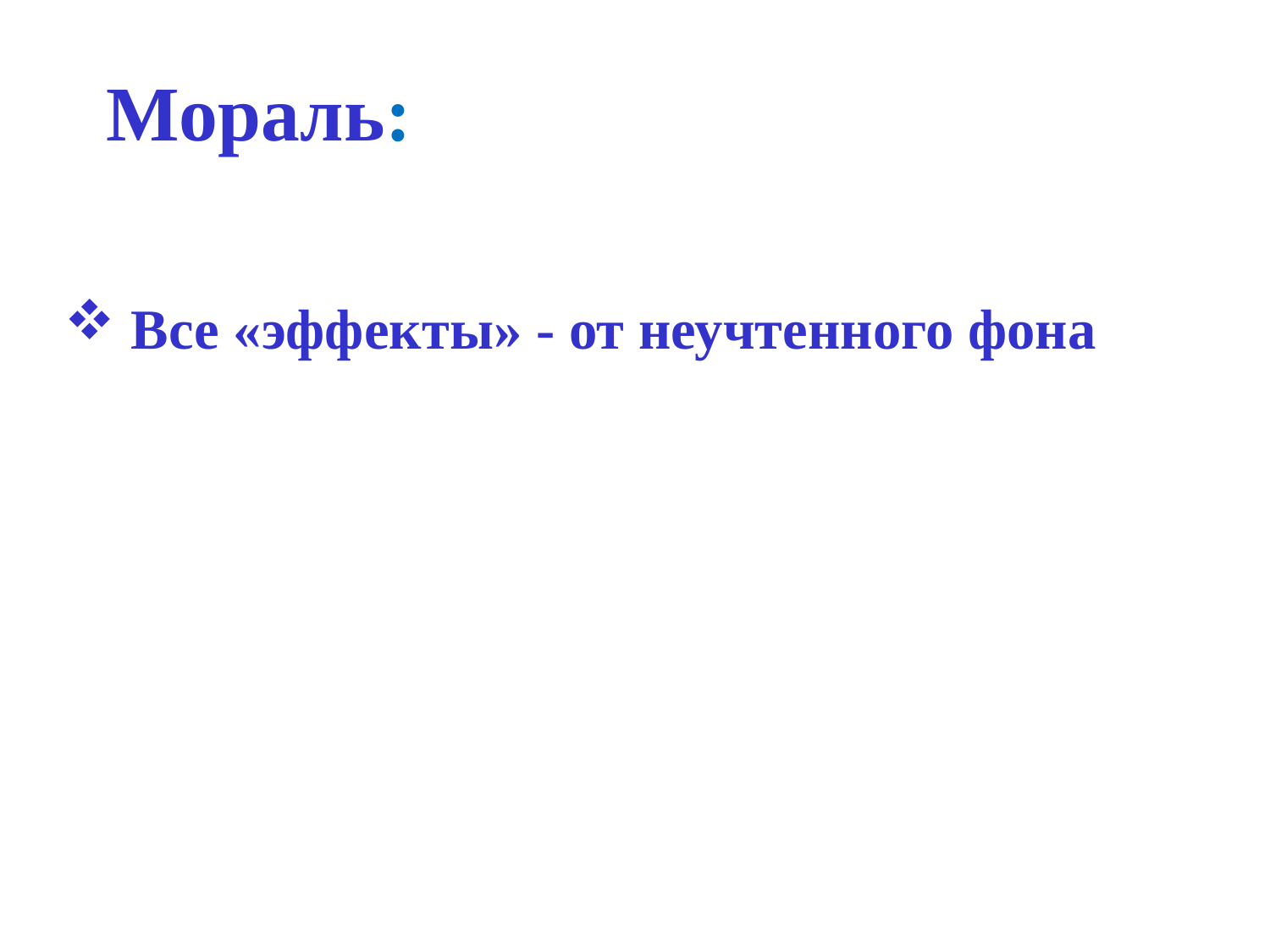

# Мораль:
 Все «эффекты» - от неучтенного фона